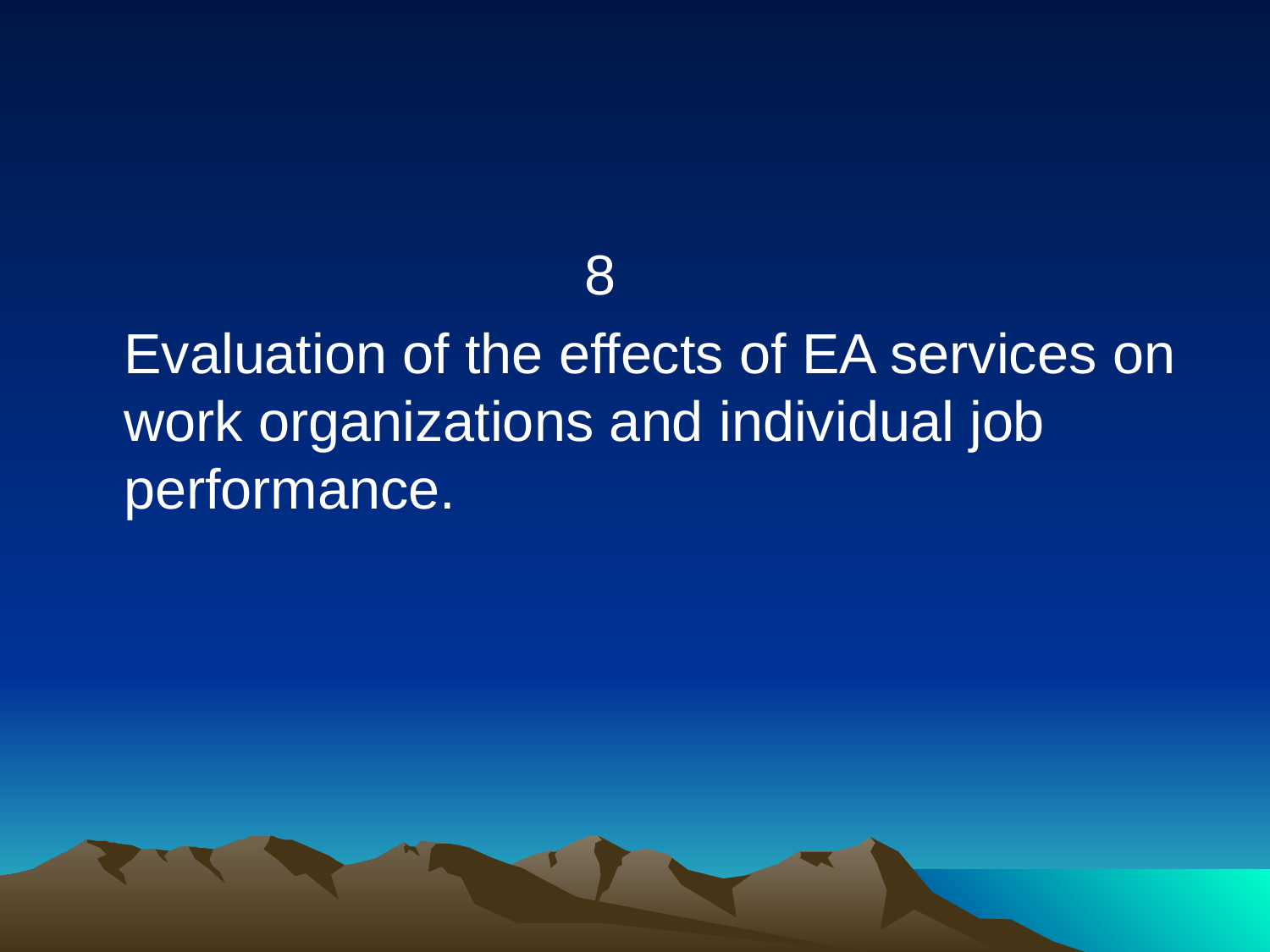

8
	Evaluation of the effects of EA services on work organizations and individual job performance.